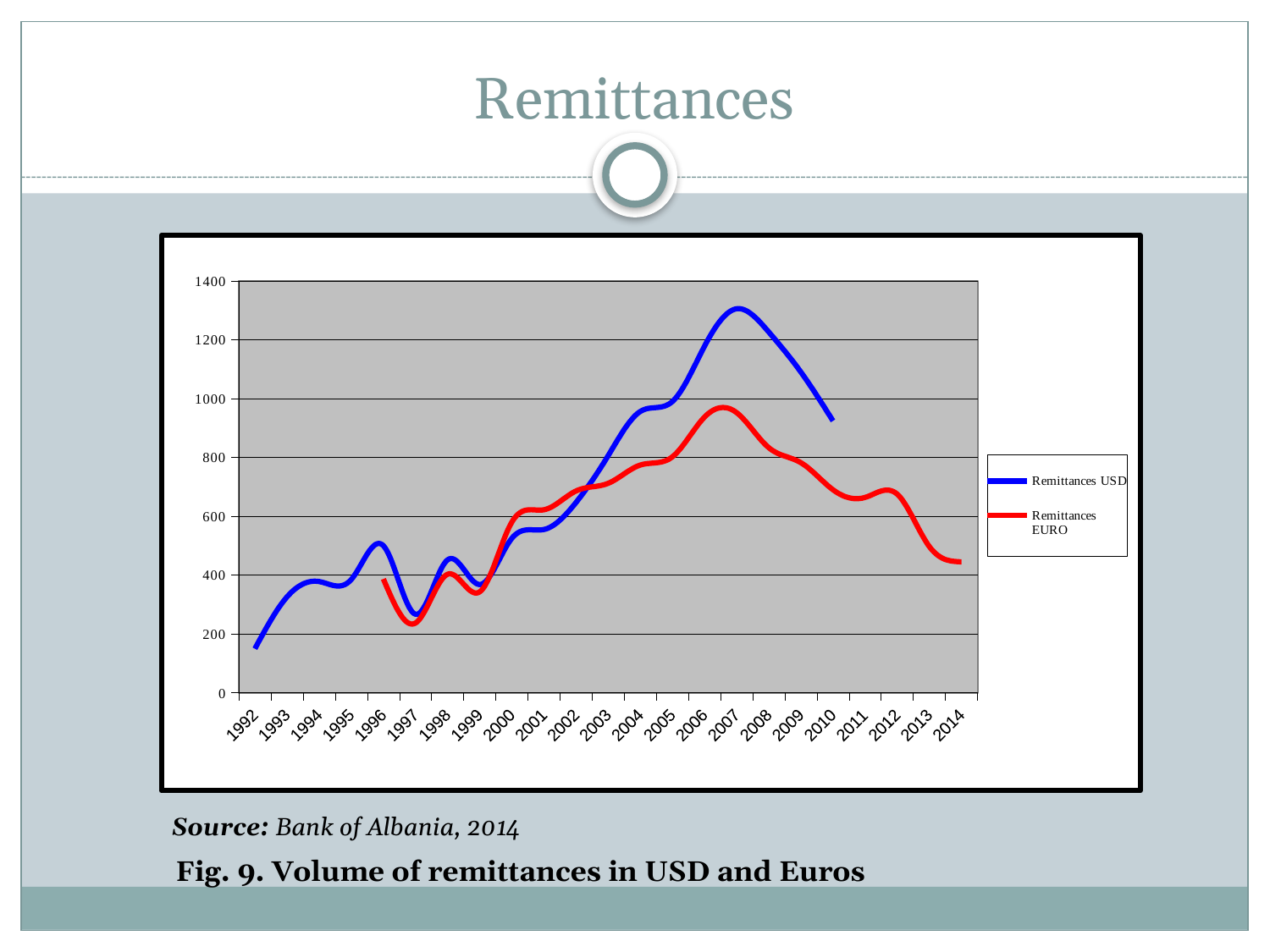

# Remittances

### Chart

| Category | Remittances USD | Remittances EURO |
|---|---|---|
| 1992 | 150.0 | None |
| 1993 | 326.0 | None |
| 1994 | 378.0 | None |
| 1995 | 385.0 | None |
| 1996 | 500.0 | 387.0 |
| 1997 | 267.0 | 237.0 |
| 1998 | 452.0 | 403.0 |
| 1999 | 368.0 | 343.0 |
| 2000 | 525.0 | 580.0 |
| 2001 | 555.0 | 622.0 |
| 2002 | 647.0 | 686.0 |
| 2003 | 806.0 | 712.0 |
| 2004 | 956.0 | 774.0 |
| 2005 | 990.0 | 802.0 |
| 2006 | 1178.0 | 937.0 |
| 2007 | 1305.0 | 952.0 |
| 2008 | 1226.0 | 833.0 |
| 2009 | 1090.0 | 782.0 |
| 2010 | 924.0 | 690.0 |
| 2011 | None | 664.0 |
| 2012 | None | 675.0 |
| 2013 | None | 497.0 |
| 2014 | None | 445.0 |
Source: Bank of Albania, 2014
Fig. 9. Volume of remittances in USD and Euros